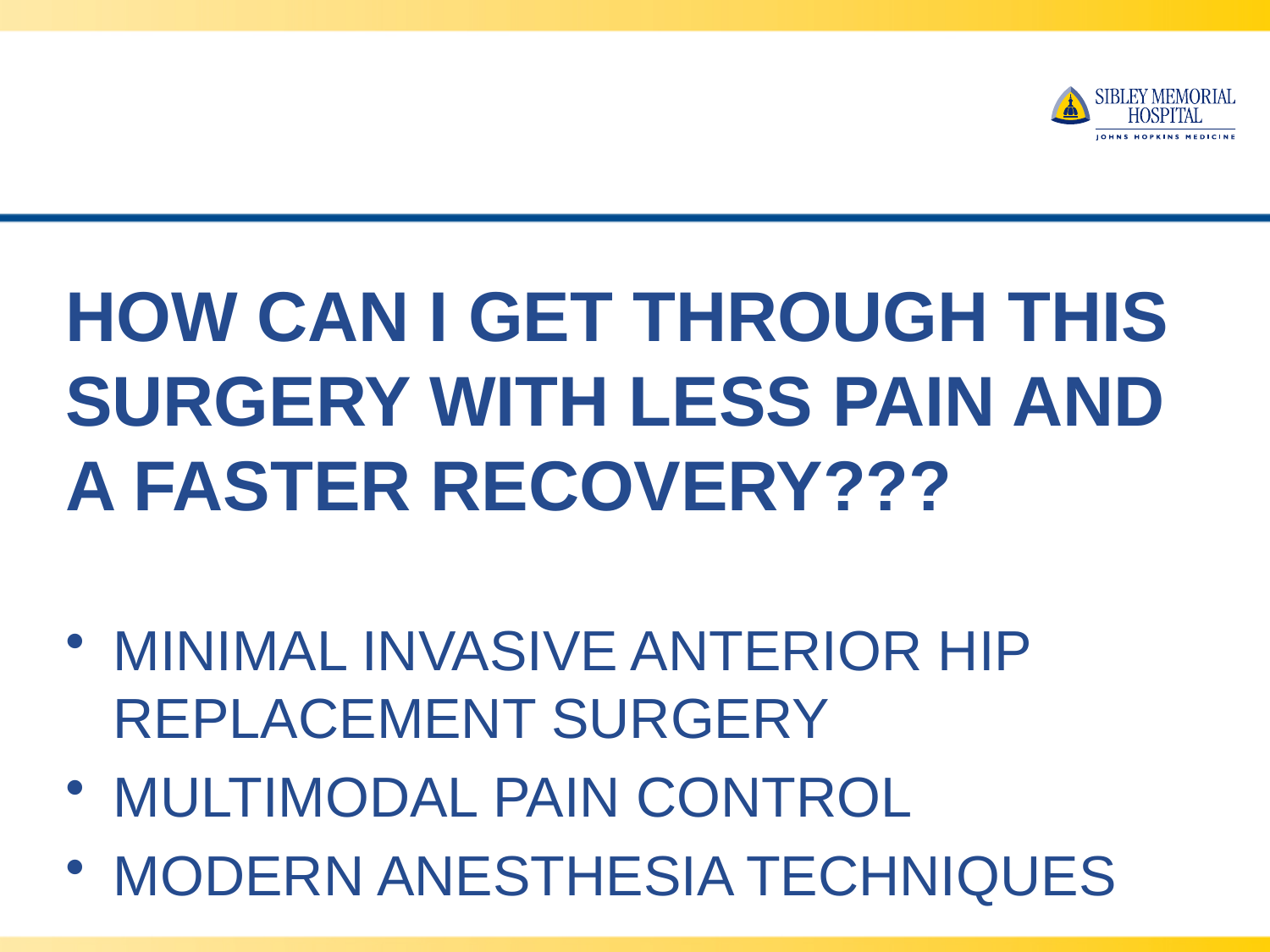

# HOW CAN I GET THROUGH THIS SURGERY WITH LESS PAIN AND A FASTER RECOVERY???

MINIMAL INVASIVE ANTERIOR HIP REPLACEMENT SURGERY
MULTIMODAL PAIN CONTROL
MODERN ANESTHESIA TECHNIQUES